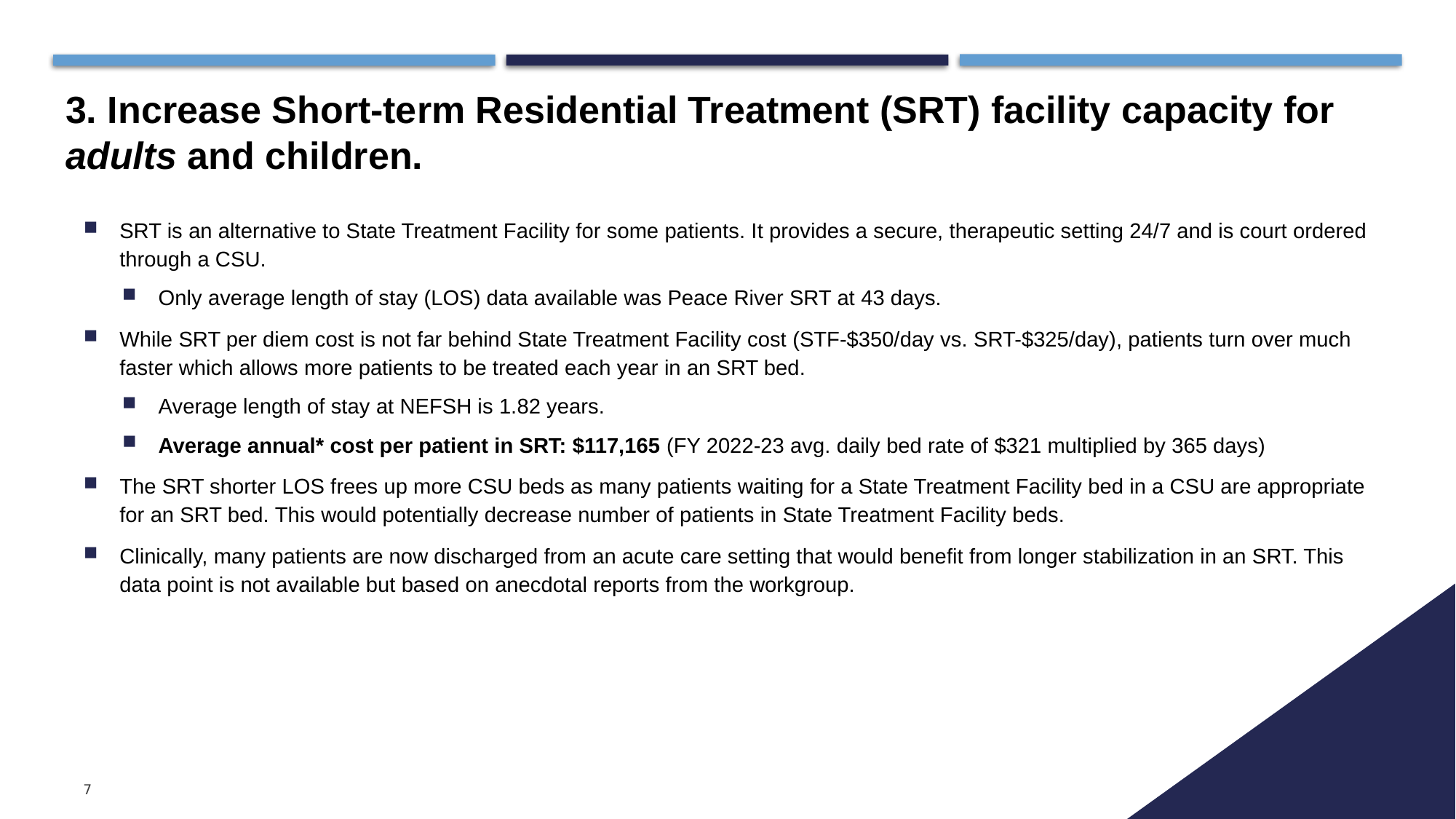

# 3. Increase Short-term Residential Treatment (SRT) facility capacity for adults and children.
SRT is an alternative to State Treatment Facility for some patients. It provides a secure, therapeutic setting 24/7 and is court ordered through a CSU.
Only average length of stay (LOS) data available was Peace River SRT at 43 days.
While SRT per diem cost is not far behind State Treatment Facility cost (STF-$350/day vs. SRT-$325/day), patients turn over much faster which allows more patients to be treated each year in an SRT bed.
Average length of stay at NEFSH is 1.82 years.
Average annual* cost per patient in SRT: $117,165 (FY 2022-23 avg. daily bed rate of $321 multiplied by 365 days)
The SRT shorter LOS frees up more CSU beds as many patients waiting for a State Treatment Facility bed in a CSU are appropriate for an SRT bed. This would potentially decrease number of patients in State Treatment Facility beds.
Clinically, many patients are now discharged from an acute care setting that would benefit from longer stabilization in an SRT. This data point is not available but based on anecdotal reports from the workgroup.
7